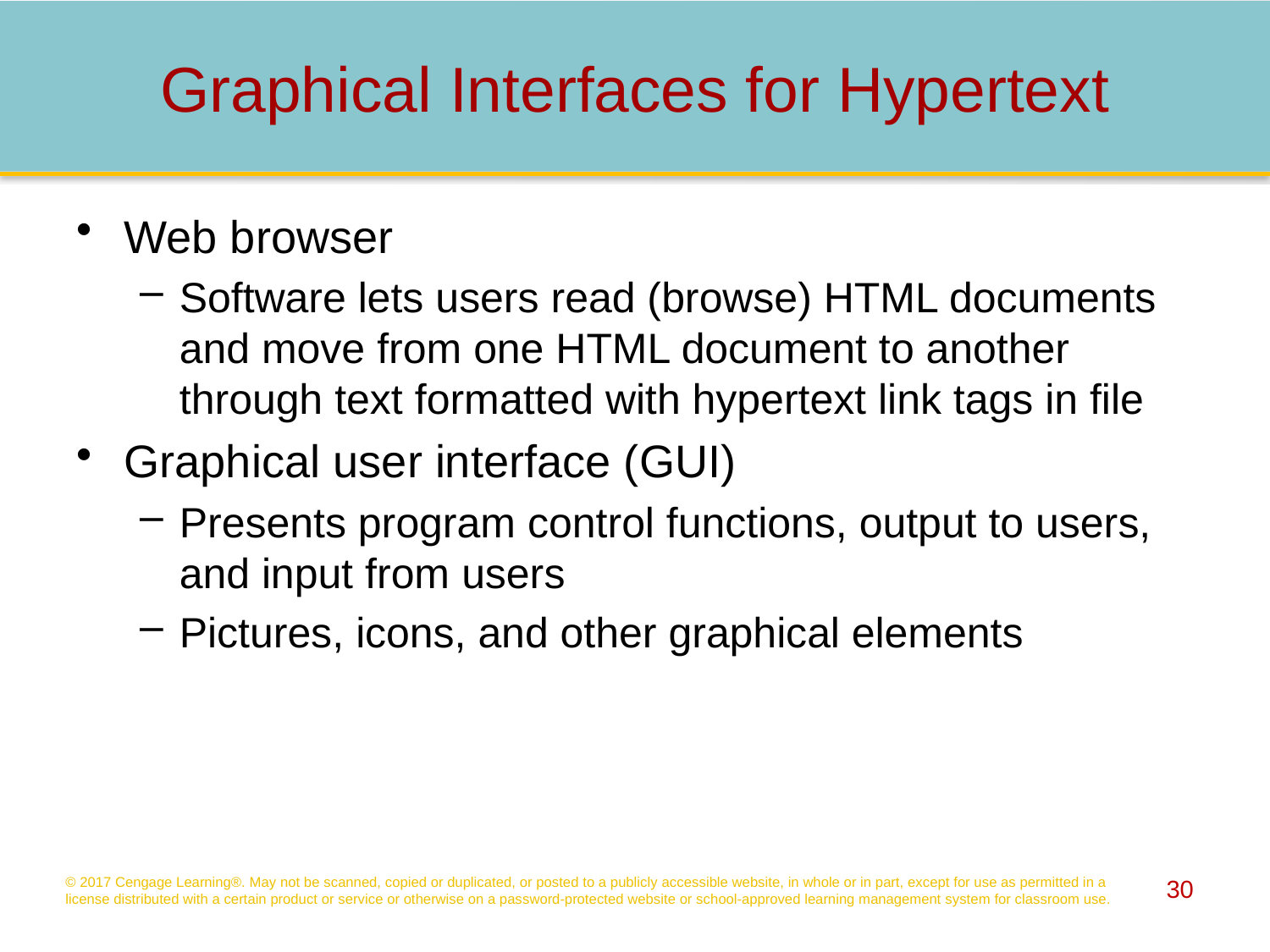

# Graphical Interfaces for Hypertext
Web browser
Software lets users read (browse) HTML documents and move from one HTML document to another through text formatted with hypertext link tags in file
Graphical user interface (GUI)
Presents program control functions, output to users, and input from users
Pictures, icons, and other graphical elements
© 2017 Cengage Learning®. May not be scanned, copied or duplicated, or posted to a publicly accessible website, in whole or in part, except for use as permitted in a license distributed with a certain product or service or otherwise on a password-protected website or school-approved learning management system for classroom use.
30